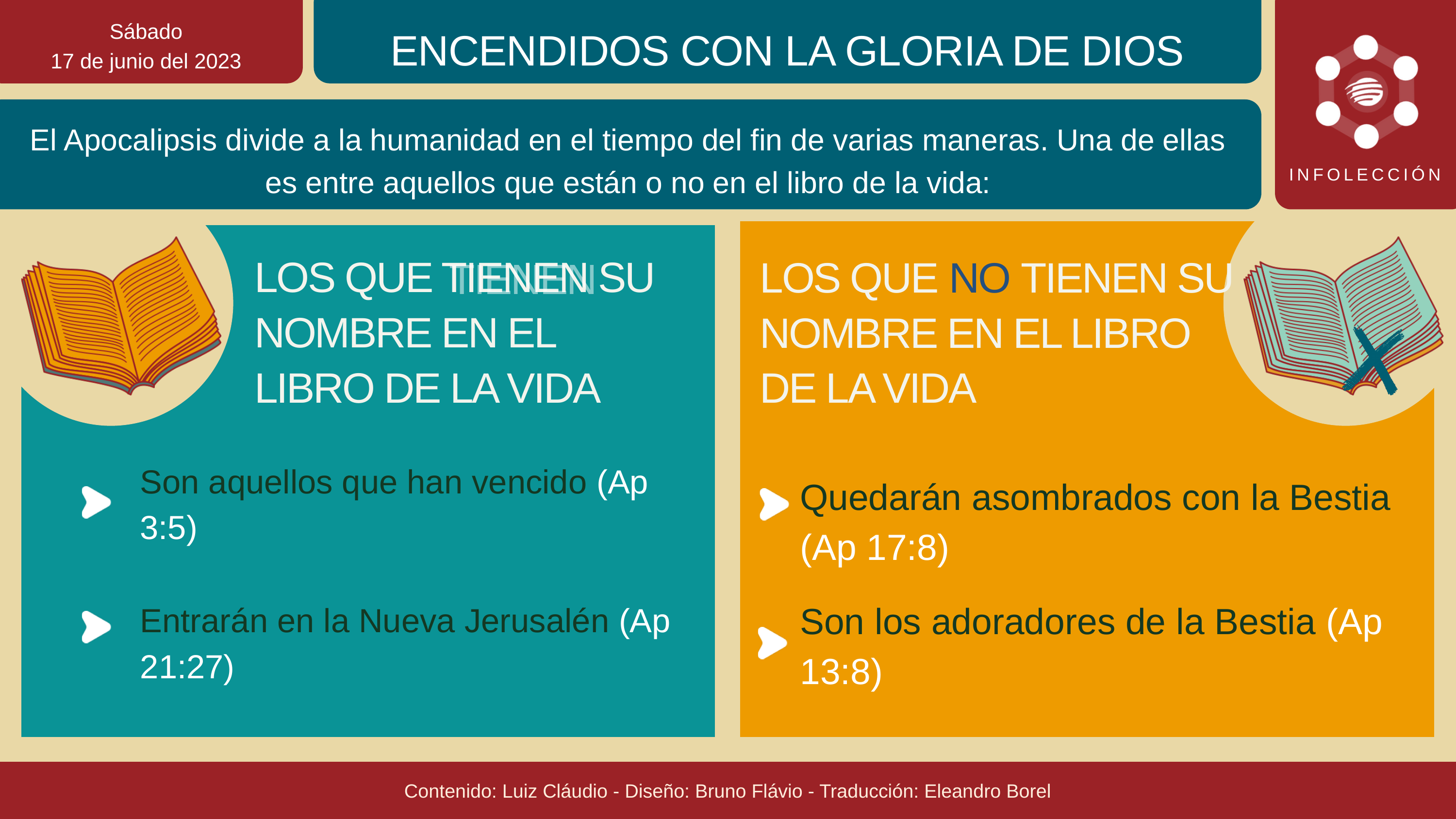

Sábado
17 de junio del 2023
ENCENDIDOS CON LA GLORIA DE DIOS

El Apocalipsis divide a la humanidad en el tiempo del fin de varias maneras. Una de ellas es entre aquellos que están o no en el libro de la vida:
INFOLECCIÓN

 TIENEN

LOS QUE TIENEN SU NOMBRE EN EL LIBRO DE LA VIDA
LOS QUE NO TIENEN SU NOMBRE EN EL LIBRO DE LA VIDA

Son aquellos que han vencido (Ap 3:5)
Quedarán asombrados con la Bestia (Ap 17:8)

Son los adoradores de la Bestia (Ap 13:8)
Entrarán en la Nueva Jerusalén (Ap 21:27)

Contenido: Luiz Cláudio - Diseño: Bruno Flávio - Traducción: Eleandro Borel